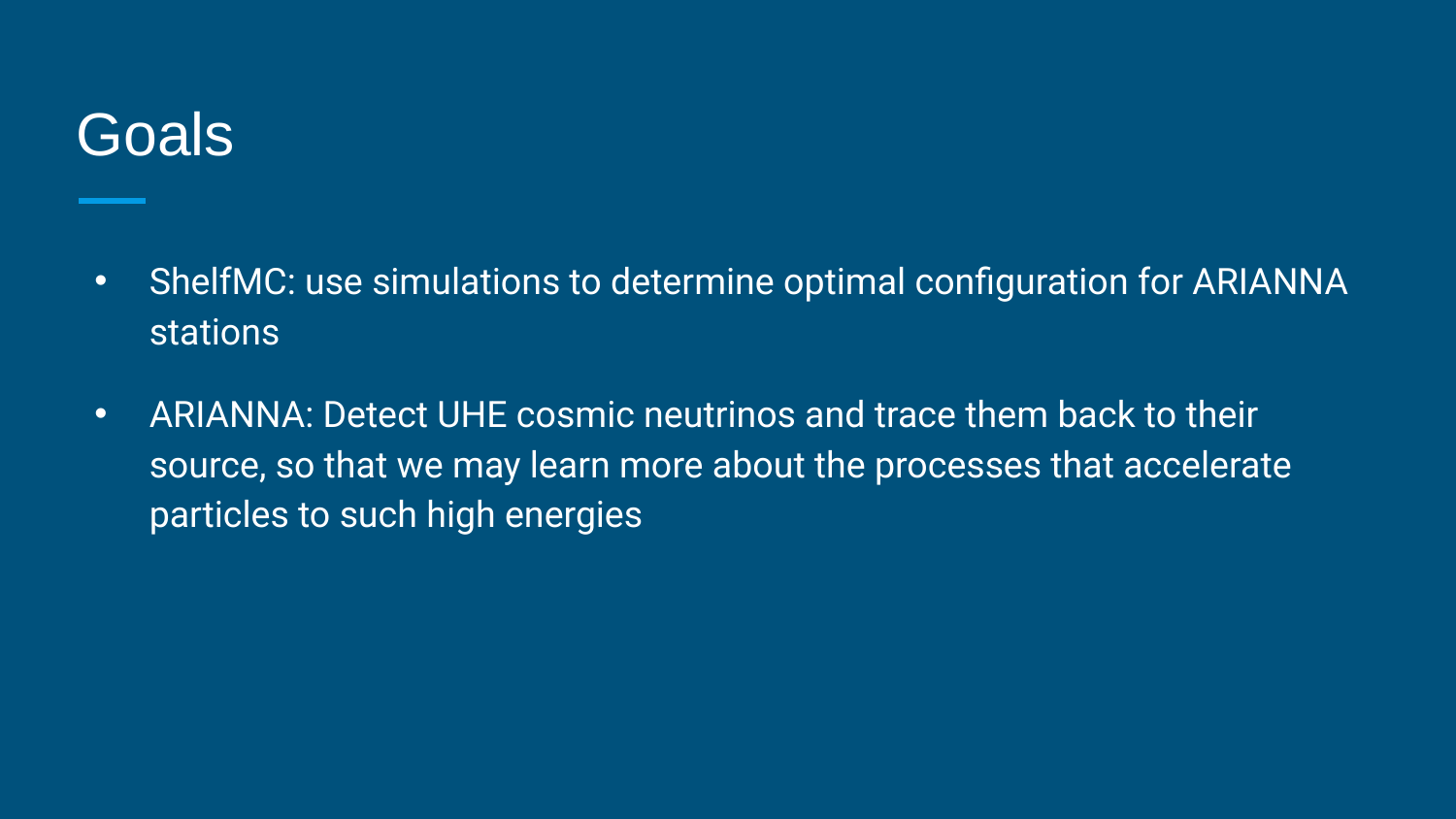

# Goals
ShelfMC: use simulations to determine optimal configuration for ARIANNA stations
ARIANNA: Detect UHE cosmic neutrinos and trace them back to their source, so that we may learn more about the processes that accelerate particles to such high energies